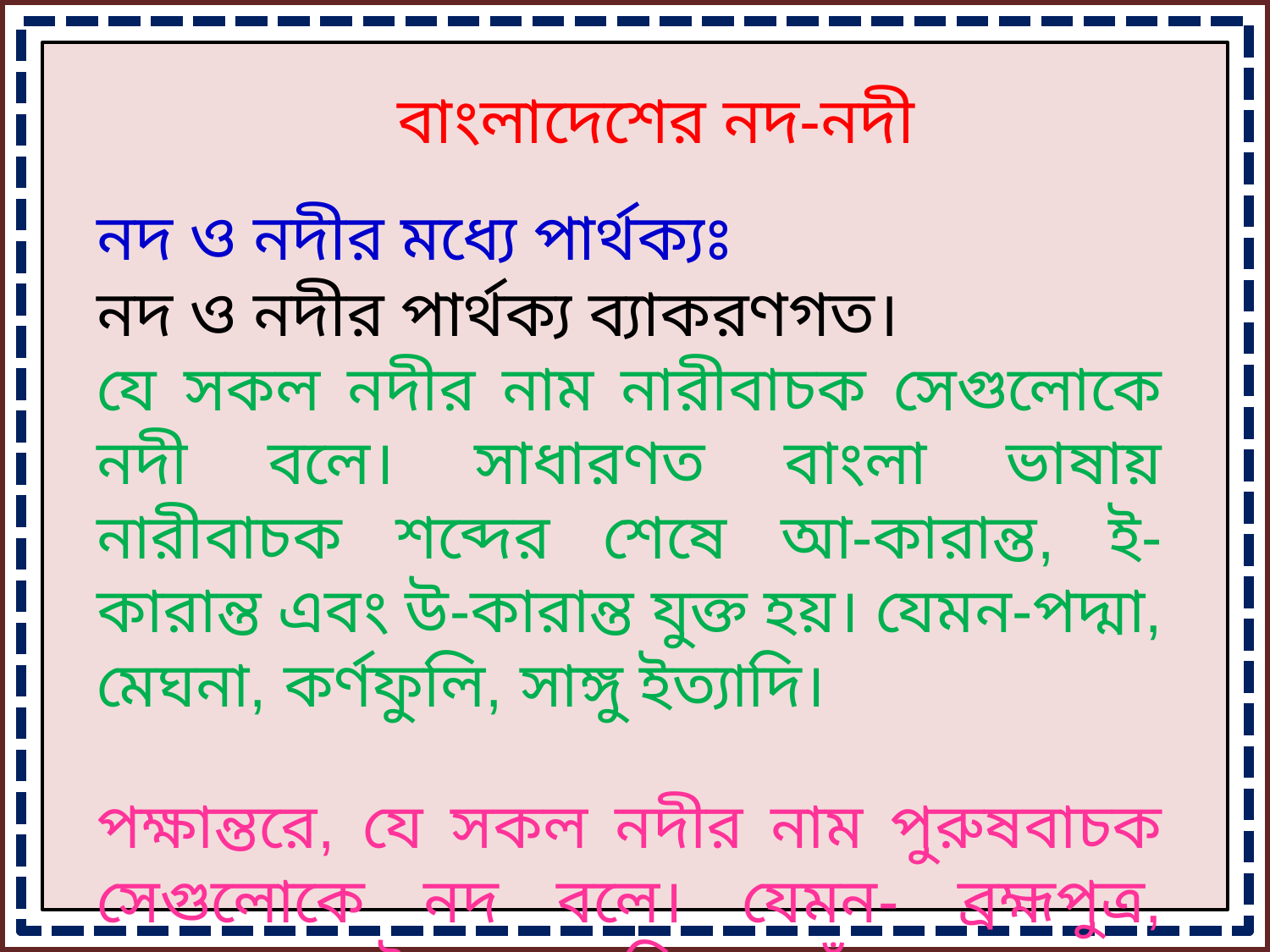

বাংলাদেশের নদ-নদী
নদ ও নদীর মধ্যে পার্থক্যঃ
নদ ও নদীর পার্থক্য ব্যাকরণগত।
যে সকল নদীর নাম নারীবাচক সেগুলোকে নদী বলে। সাধারণত বাংলা ভাষায় নারীবাচক শব্দের শেষে আ-কারান্ত, ই-কারান্ত এবং উ-কারান্ত যুক্ত হয়। যেমন-পদ্মা, মেঘনা, কর্ণফুলি, সাঙ্গু ইত্যাদি।

পক্ষান্তরে, যে সকল নদীর নাম পুরুষবাচক সেগুলোকে নদ বলে। যেমন- ব্রহ্মপুত্র, কপোতাক্ষ, ভৈরব, আড়িয়াল খাঁ ।